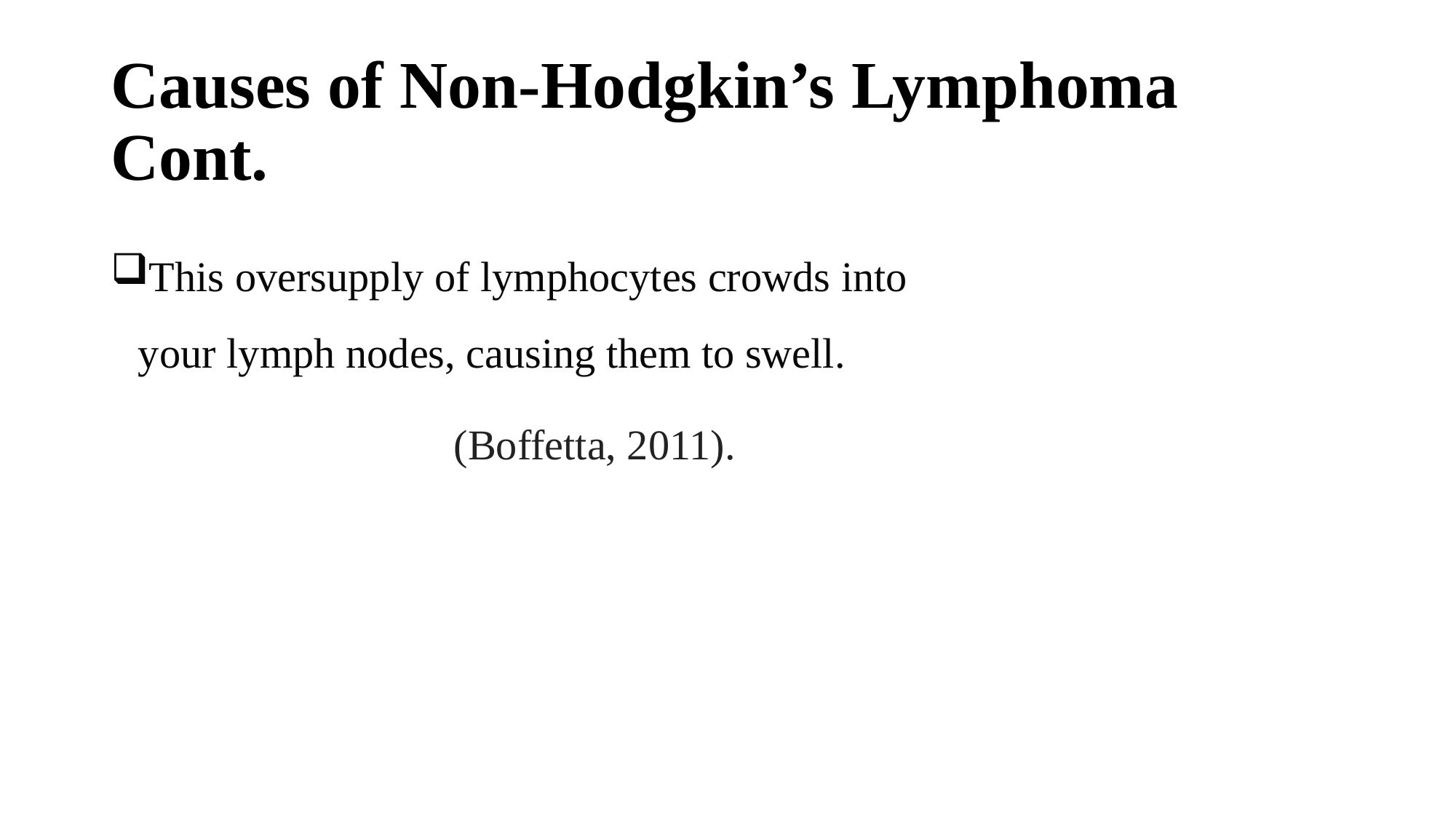

# Causes of Non-Hodgkin’s Lymphoma Cont.
This oversupply of lymphocytes crowds into your lymph nodes, causing them to swell.
                             (Boffetta, 2011).